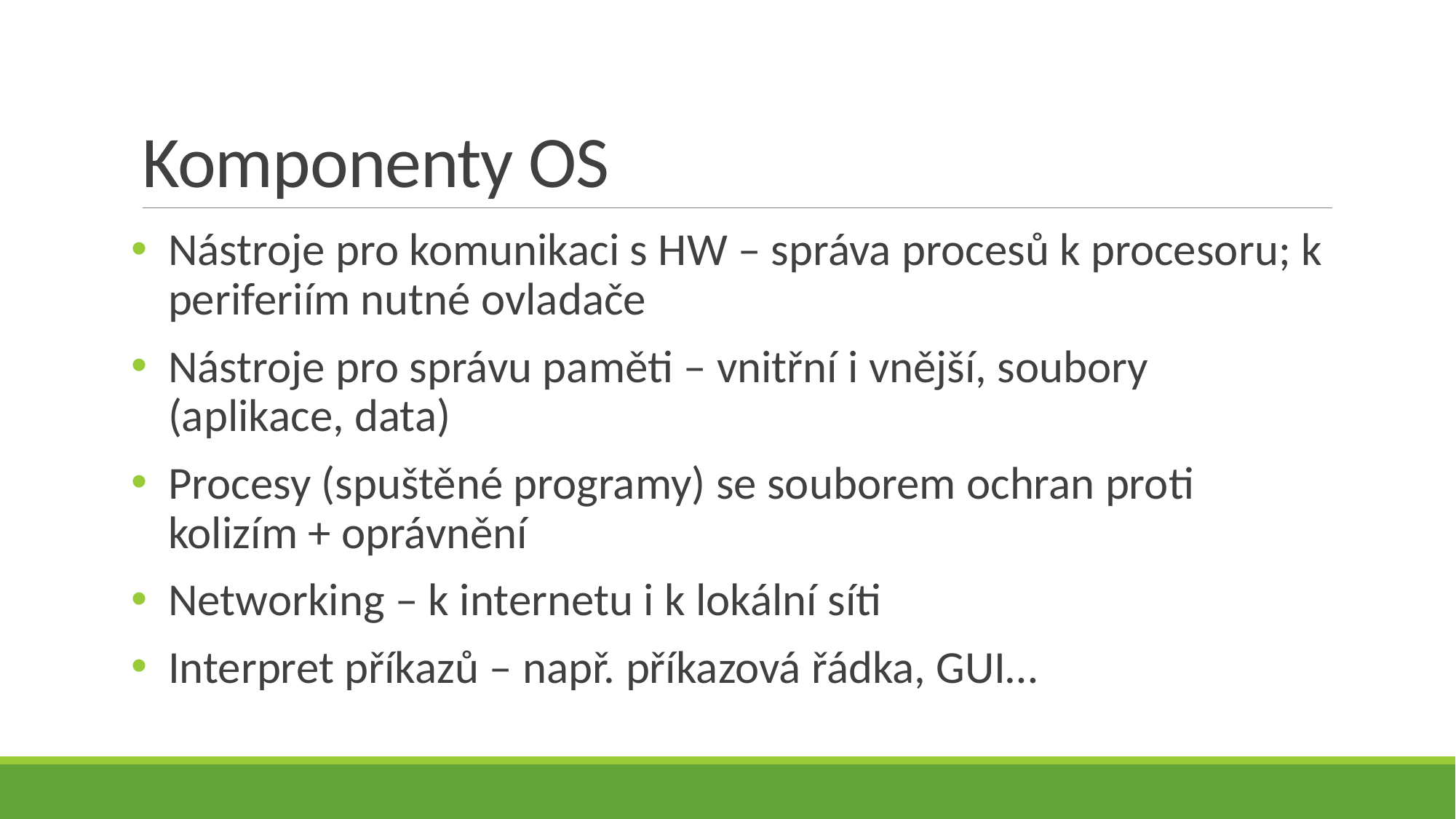

# Komponenty OS
Nástroje pro komunikaci s HW – správa procesů k procesoru; k periferiím nutné ovladače
Nástroje pro správu paměti – vnitřní i vnější, soubory (aplikace, data)
Procesy (spuštěné programy) se souborem ochran proti kolizím + oprávnění
Networking – k internetu i k lokální síti
Interpret příkazů – např. příkazová řádka, GUI…